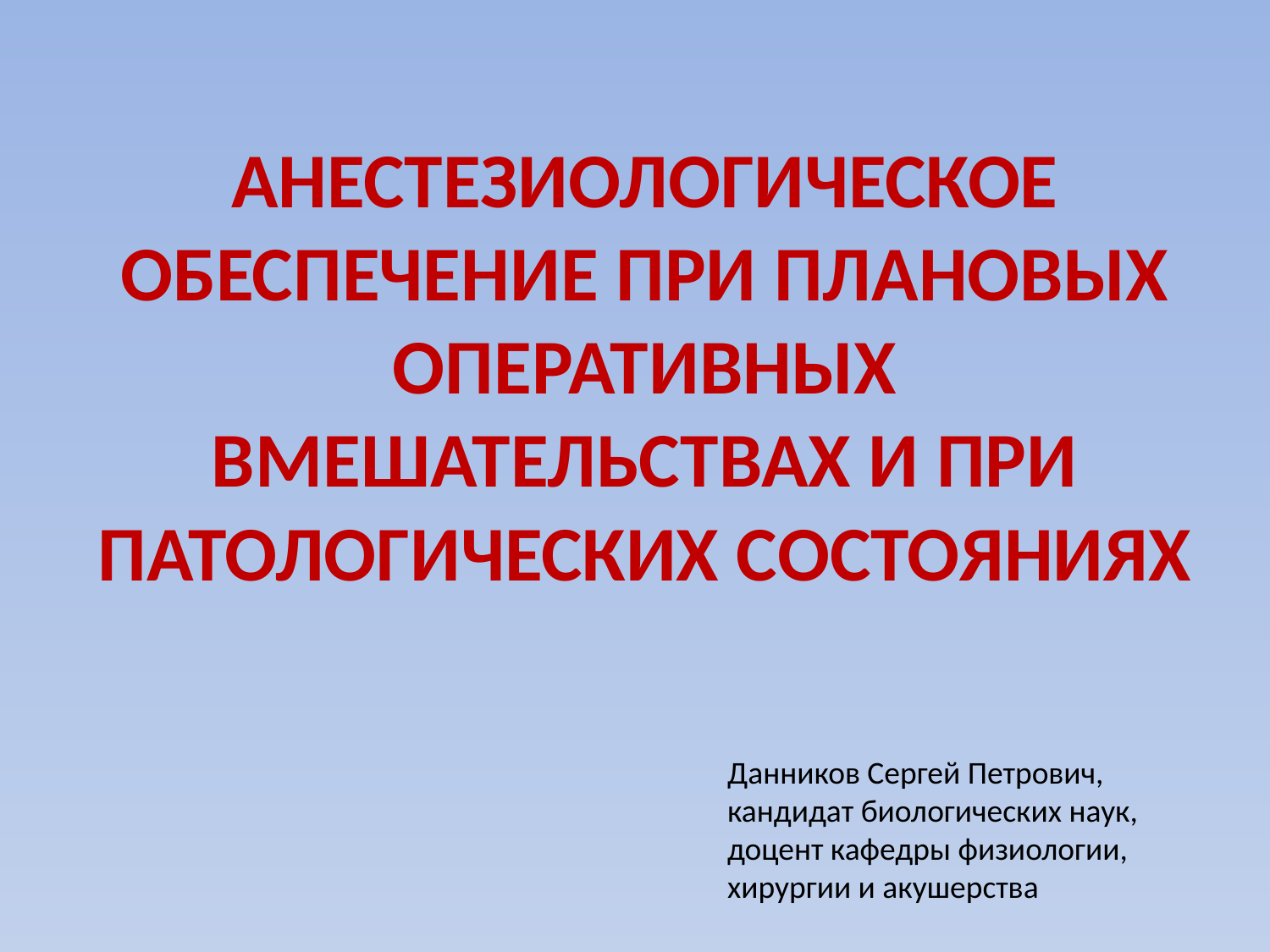

# АНЕСТЕЗИОЛОГИЧЕСКОЕ ОБЕСПЕЧЕНИЕ ПРИ ПЛАНОВЫХ ОПЕРАТИВНЫХ ВМЕШАТЕЛЬСТВАХ И ПРИ ПАТОЛОГИЧЕСКИХ СОСТОЯНИЯХ
Данников Сергей Петрович, кандидат биологических наук, доцент кафедры физиологии, хирургии и акушерства